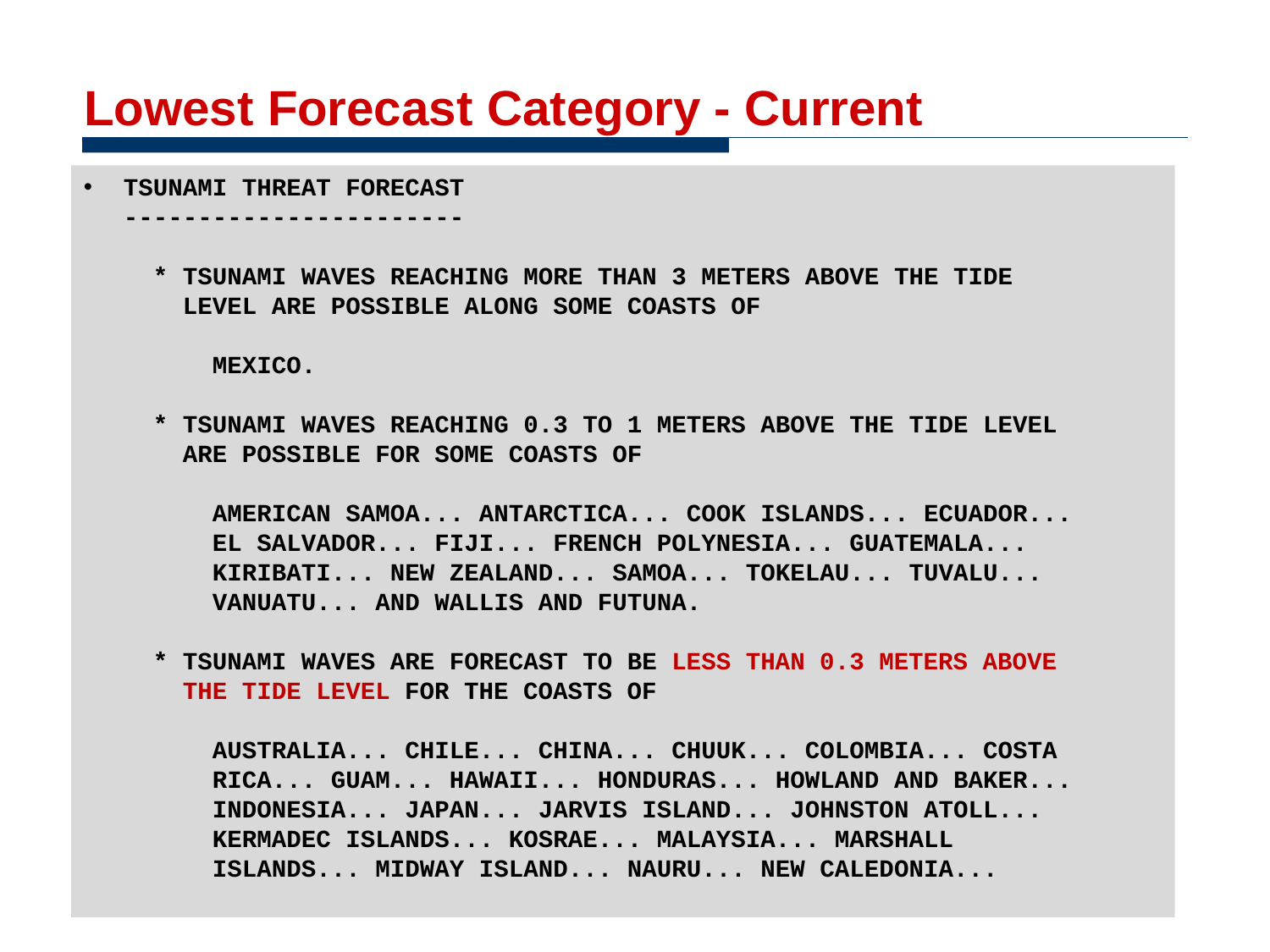

# Lowest Forecast Category - Current
TSUNAMI THREAT FORECAST
-----------------------
  * TSUNAMI WAVES REACHING MORE THAN 3 METERS ABOVE THE TIDE
    LEVEL ARE POSSIBLE ALONG SOME COASTS OF
      MEXICO.
  * TSUNAMI WAVES REACHING 0.3 TO 1 METERS ABOVE THE TIDE LEVEL
    ARE POSSIBLE FOR SOME COASTS OF
      AMERICAN SAMOA... ANTARCTICA... COOK ISLANDS... ECUADOR...
      EL SALVADOR... FIJI... FRENCH POLYNESIA... GUATEMALA...
      KIRIBATI... NEW ZEALAND... SAMOA... TOKELAU... TUVALU...
      VANUATU... AND WALLIS AND FUTUNA.
  * TSUNAMI WAVES ARE FORECAST TO BE LESS THAN 0.3 METERS ABOVE
    THE TIDE LEVEL FOR THE COASTS OF
      AUSTRALIA... CHILE... CHINA... CHUUK... COLOMBIA... COSTA
      RICA... GUAM... HAWAII... HONDURAS... HOWLAND AND BAKER...
      INDONESIA... JAPAN... JARVIS ISLAND... JOHNSTON ATOLL...
      KERMADEC ISLANDS... KOSRAE... MALAYSIA... MARSHALL
      ISLANDS... MIDWAY ISLAND... NAURU... NEW CALEDONIA...